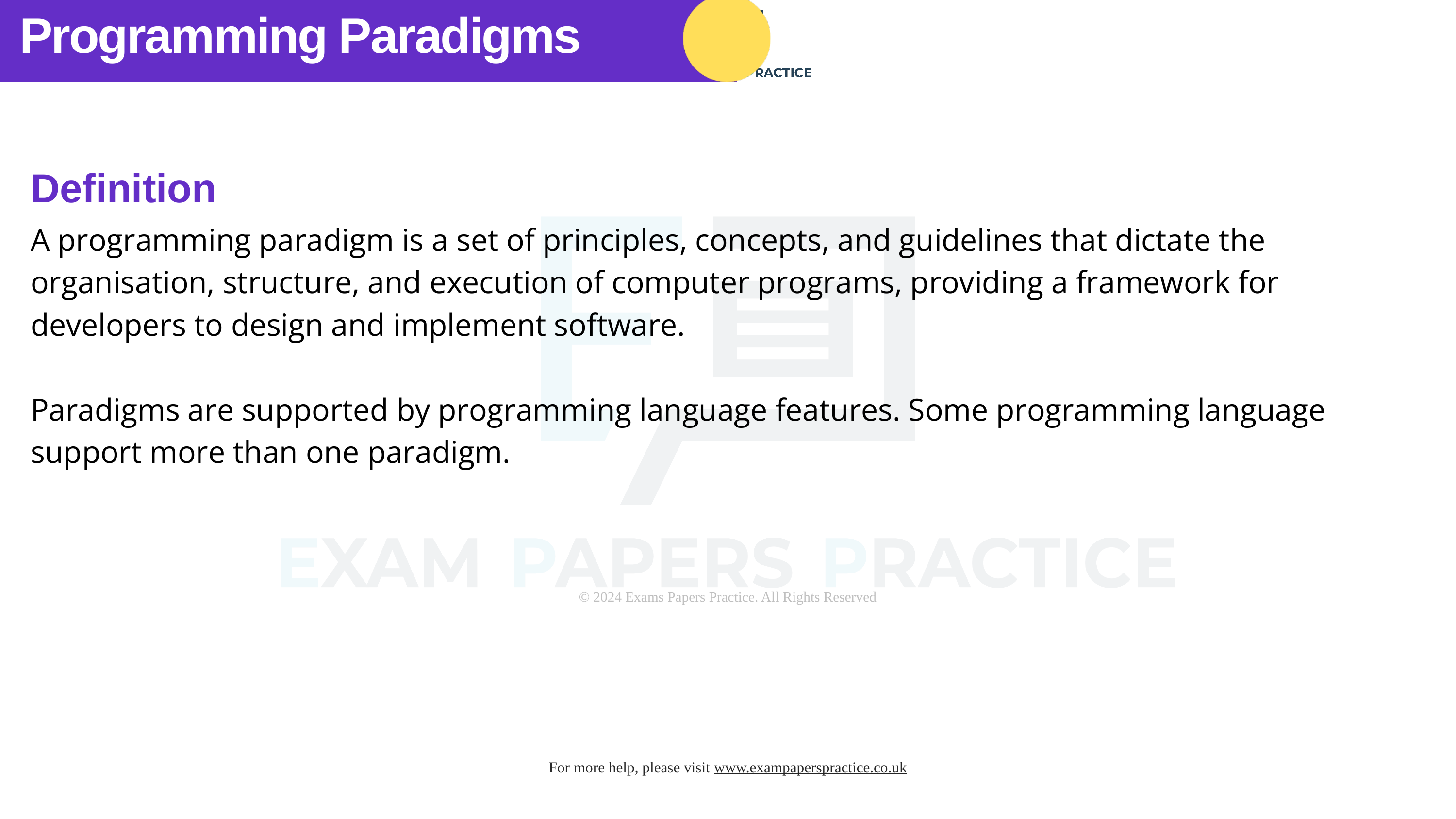

Programming Paradigms
Definition
A programming paradigm is a set of principles, concepts, and guidelines that dictate the organisation, structure, and execution of computer programs, providing a framework for developers to design and implement software.

Paradigms are supported by programming language features. Some programming language support more than one paradigm.